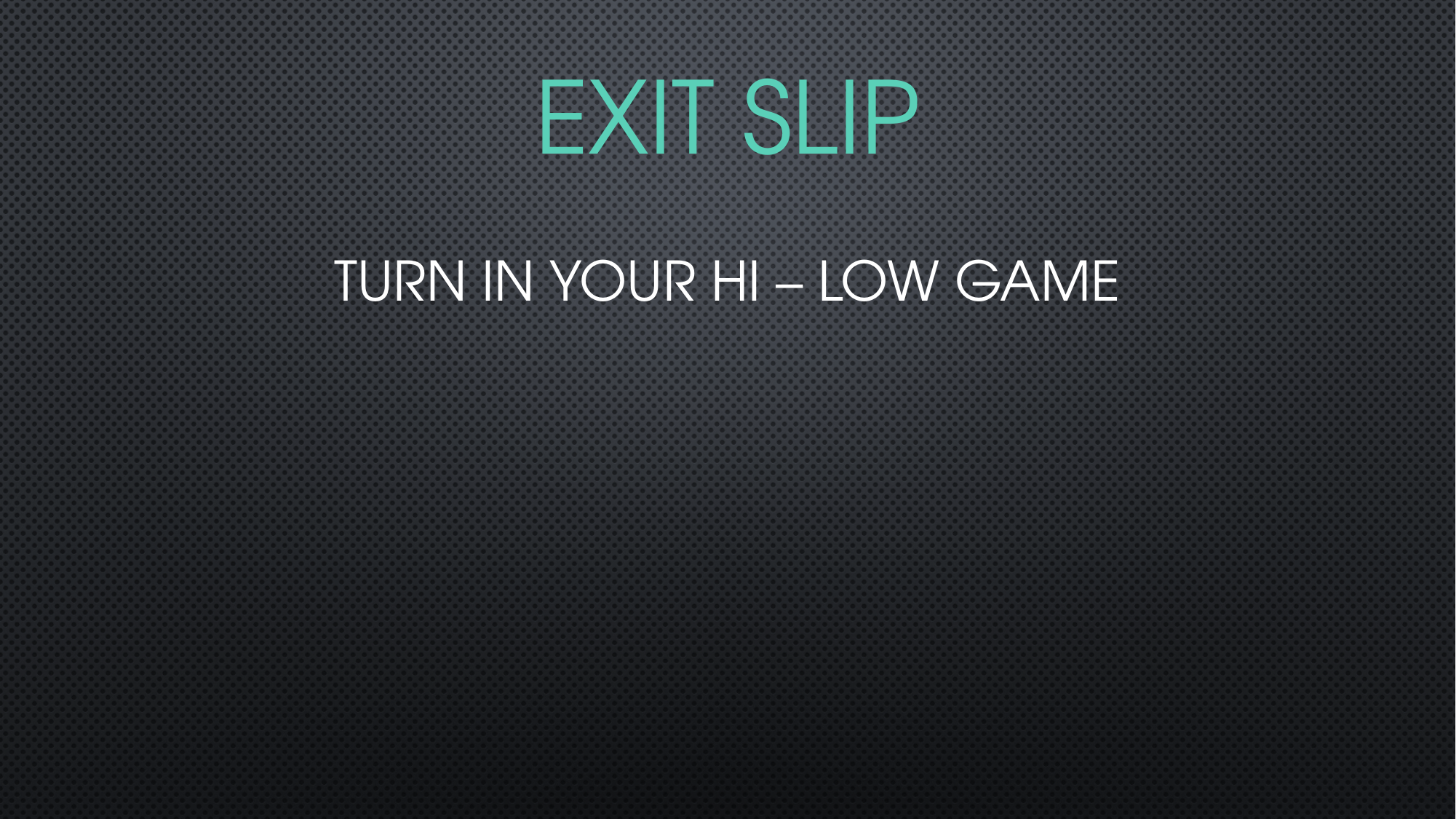

# Exit Slip
Turn in your Hi – Low Game